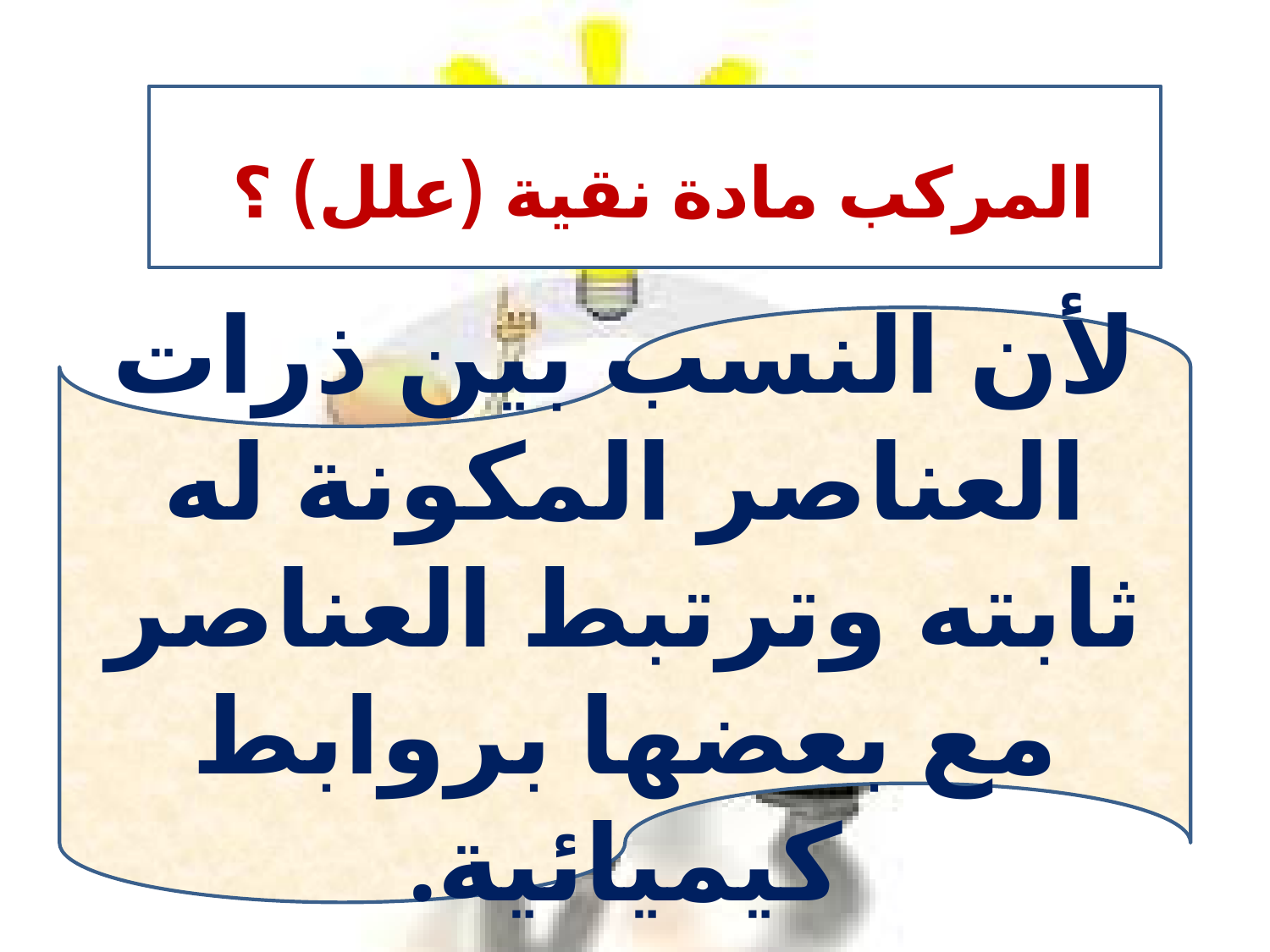

المركب مادة نقية (علل) ؟
لأن النسب بين ذرات العناصر المكونة له ثابته وترتبط العناصر مع بعضها بروابط كيميائية.